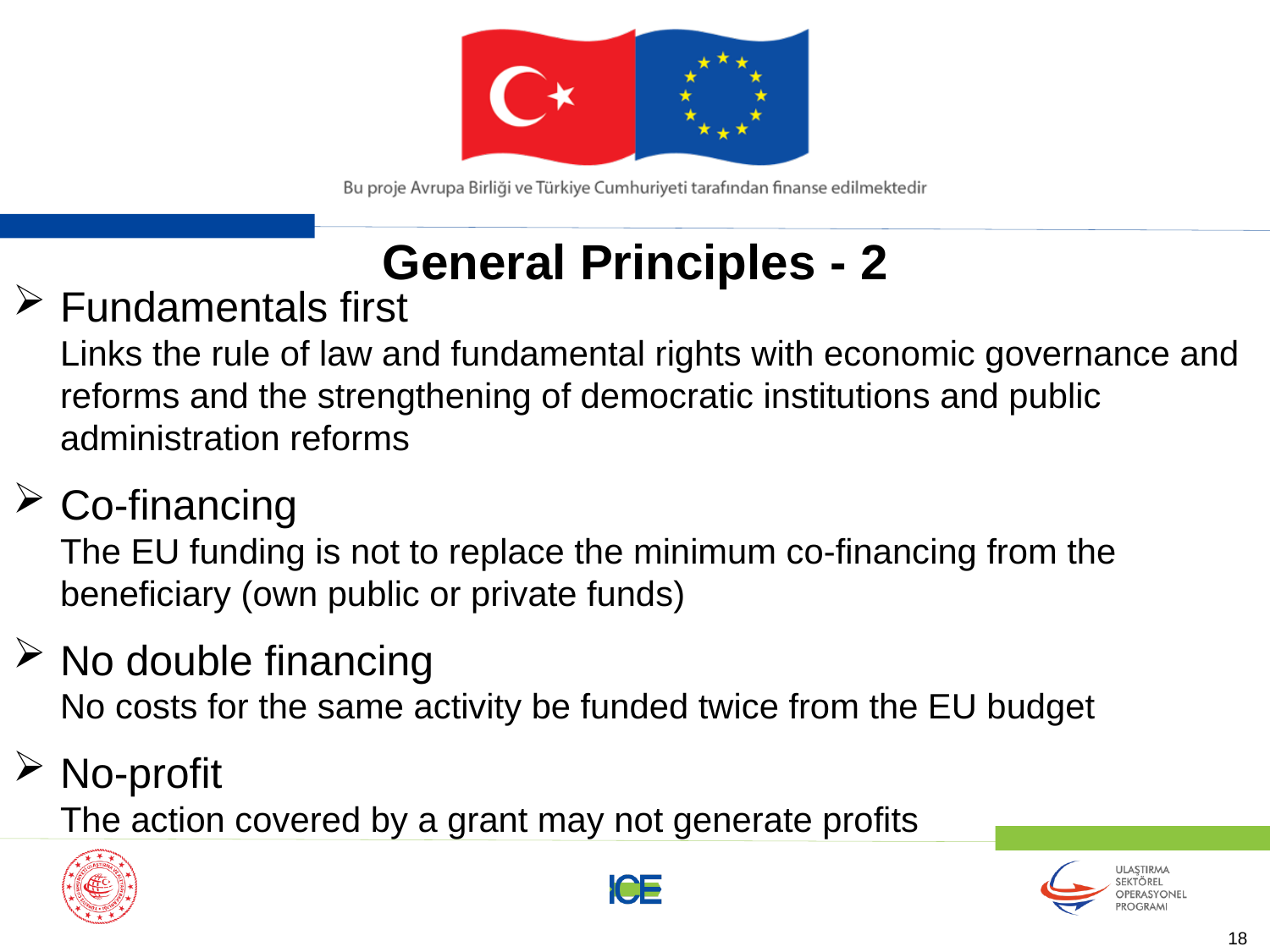

General Principles - 2
Fundamentals first
Links the rule of law and fundamental rights with economic governance and reforms and the strengthening of democratic institutions and public administration reforms
Co-financing
The EU funding is not to replace the minimum co-financing from the beneficiary (own public or private funds)
No double financing
No costs for the same activity be funded twice from the EU budget
No-profit
The action covered by a grant may not generate profits
18